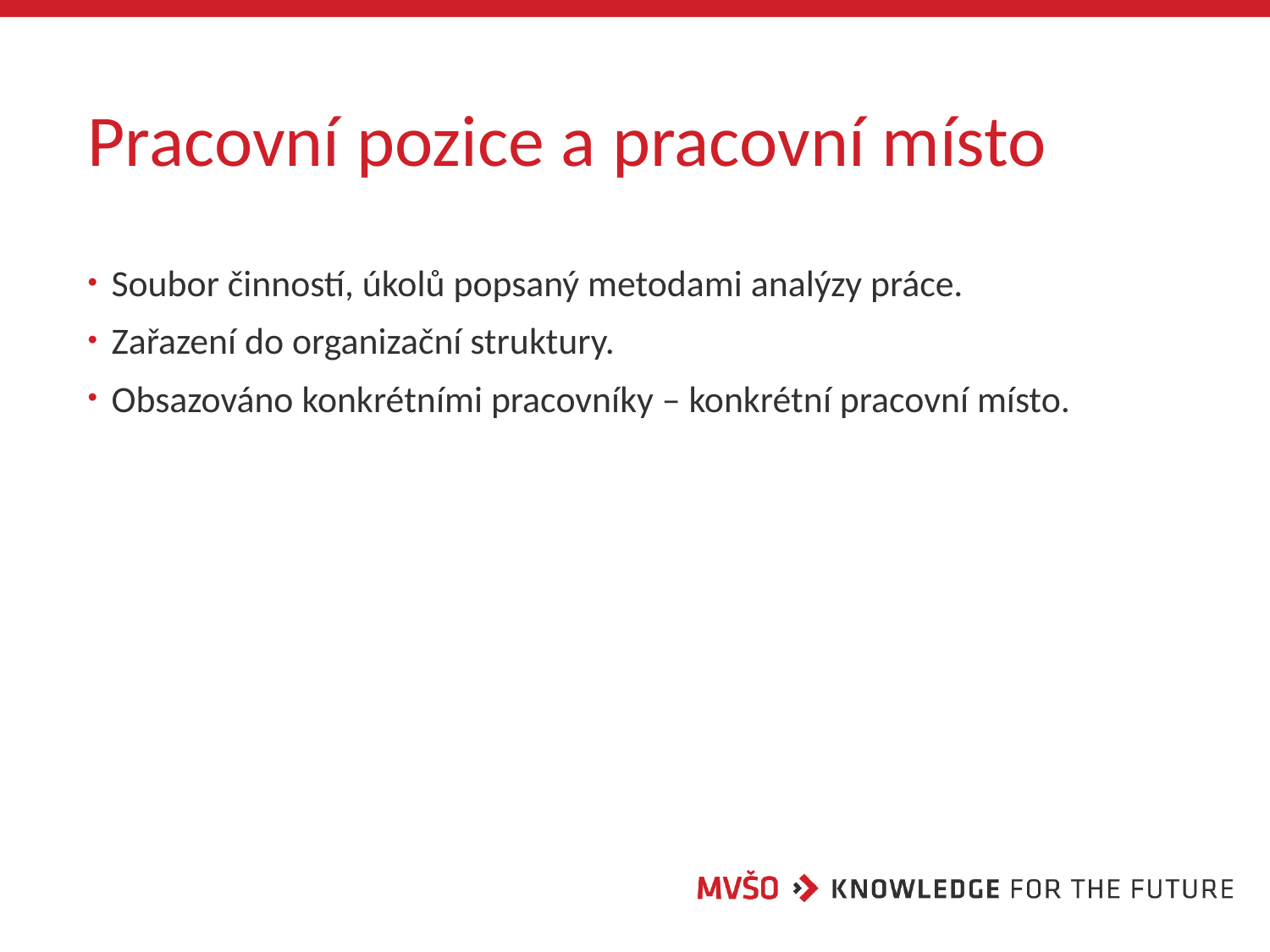

# Pracovní pozice a pracovní místo
Soubor činností, úkolů popsaný metodami analýzy práce.
Zařazení do organizační struktury.
Obsazováno konkrétními pracovníky – konkrétní pracovní místo.